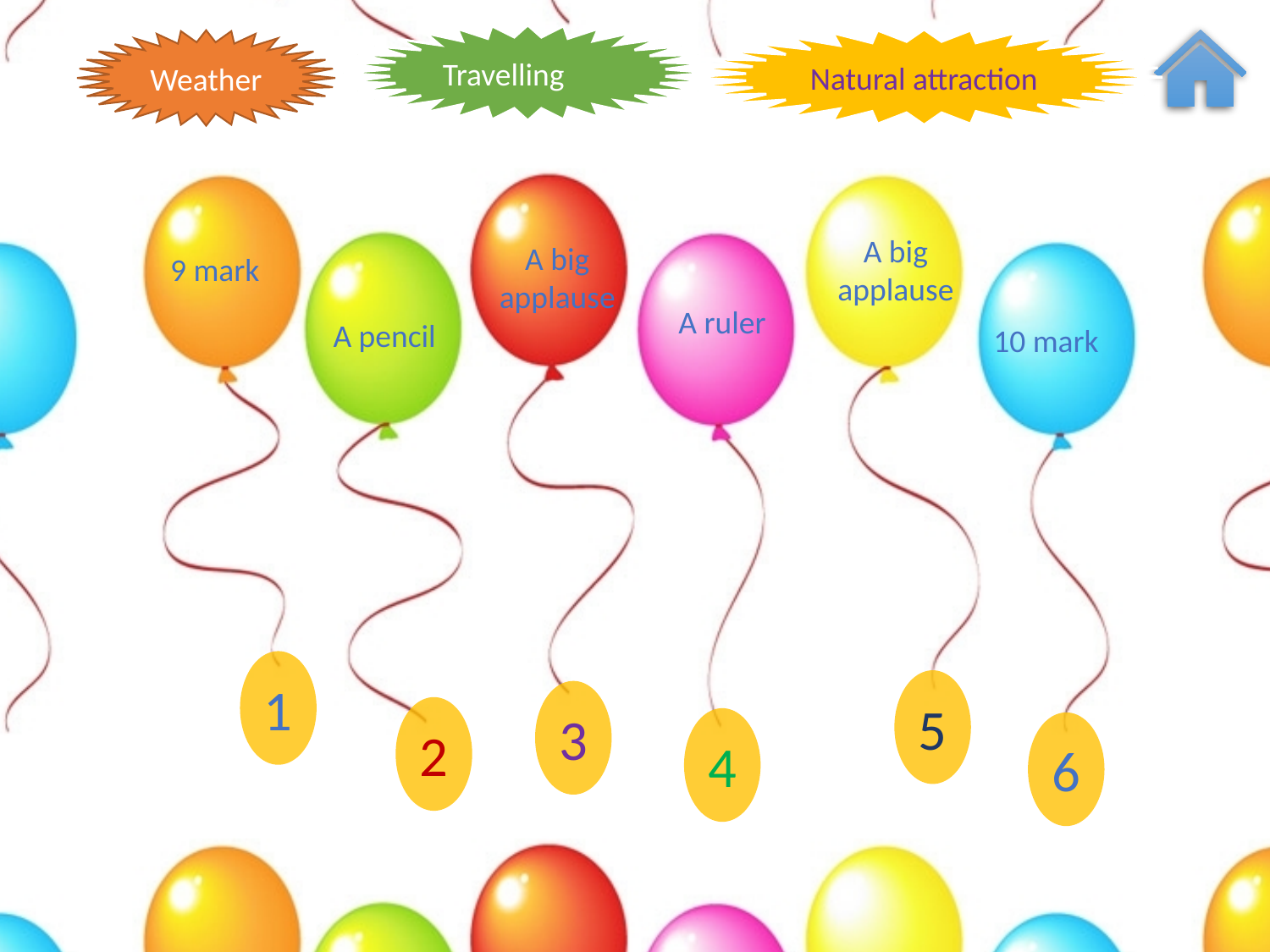

Travelling
Natural attraction

Weather
A big applause
A big applause
9 mark
A ruler
A pencil
10 mark
1
5
3
2
4
6